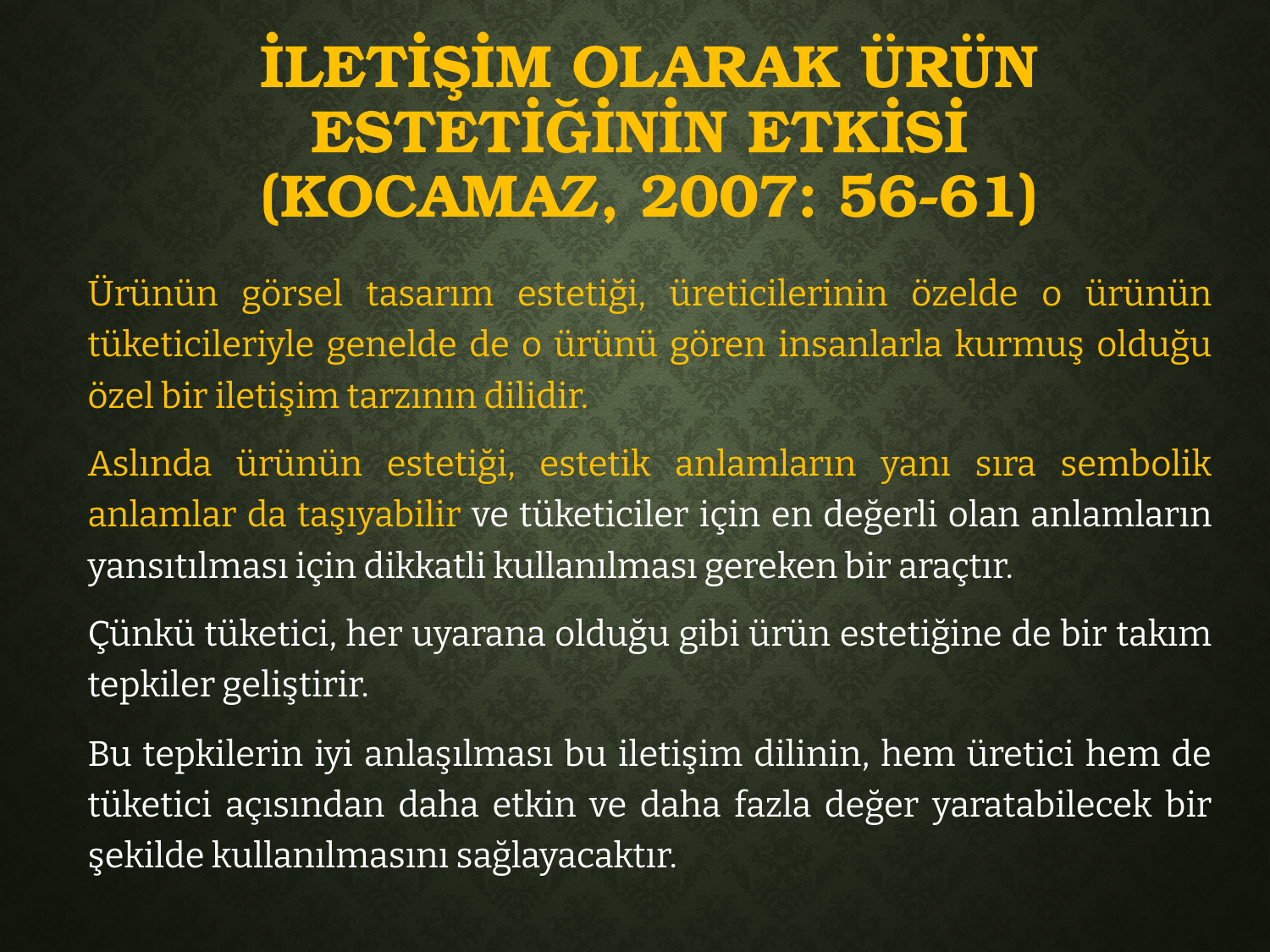

# İletişim Olarak Ürün Estetiğinin Etkisi (Kocamaz, 2007: 56-61)
Ürünün görsel tasarım estetiği, üreticilerinin özelde o ürünün tüketicileriyle genelde de o ürünü gören insanlarla kurmuş olduğu özel bir iletişim tarzının dilidir.
Aslında ürünün estetiği, estetik anlamların yanı sıra sembolik anlamlar da taşıyabilir ve tüketiciler için en değerli olan anlamların yansıtılması için dikkatli kullanılması gereken bir araçtır.
Çünkü tüketici, her uyarana olduğu gibi ürün estetiğine de bir takım tepkiler geliştirir.
Bu tepkilerin iyi anlaşılması bu iletişim dilinin, hem üretici hem de tüketici açısından daha etkin ve daha fazla değer yaratabilecek bir şekilde kullanılmasını sağlayacaktır.